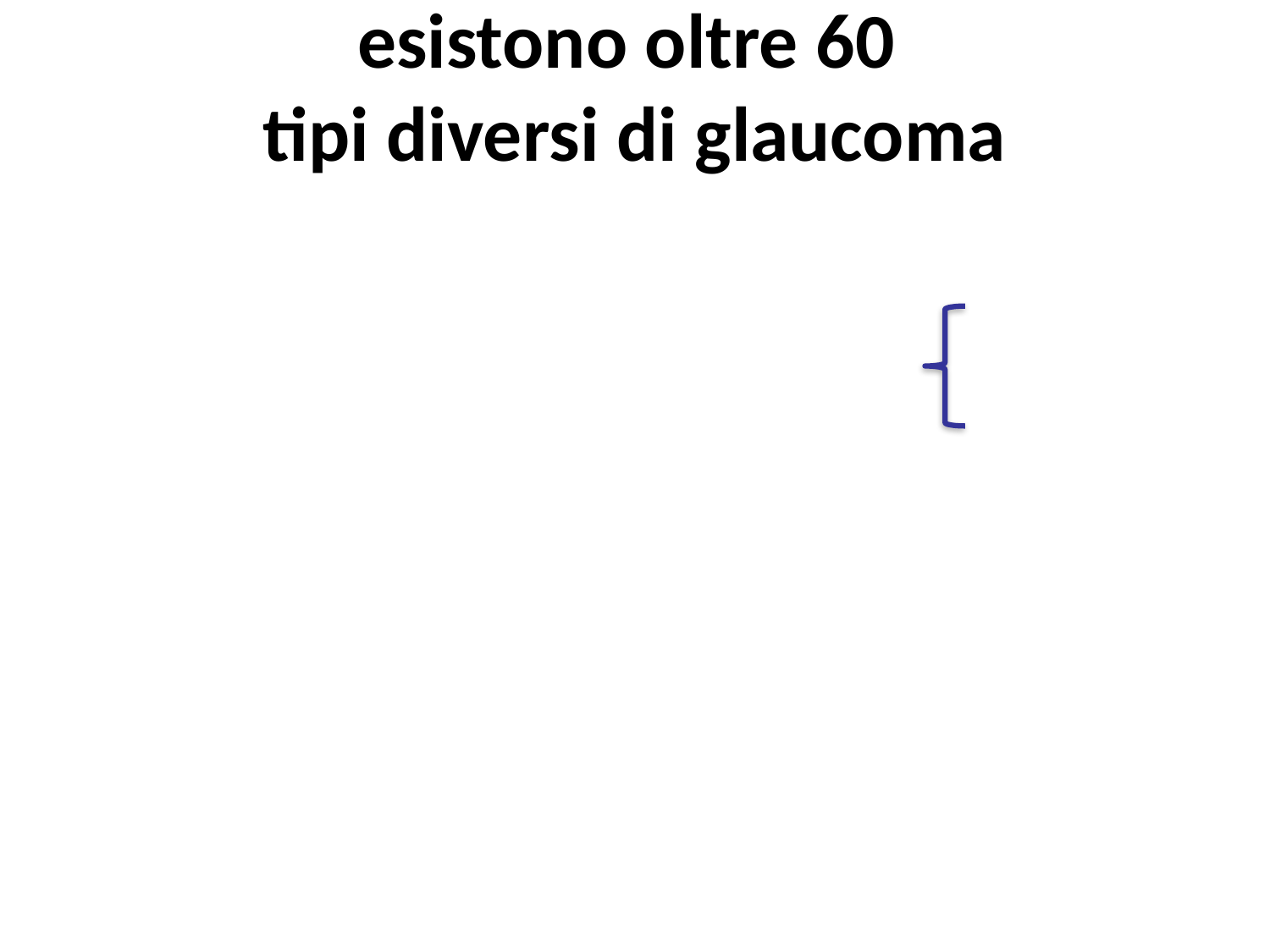

# esistono oltre 60 tipi diversi di glaucoma